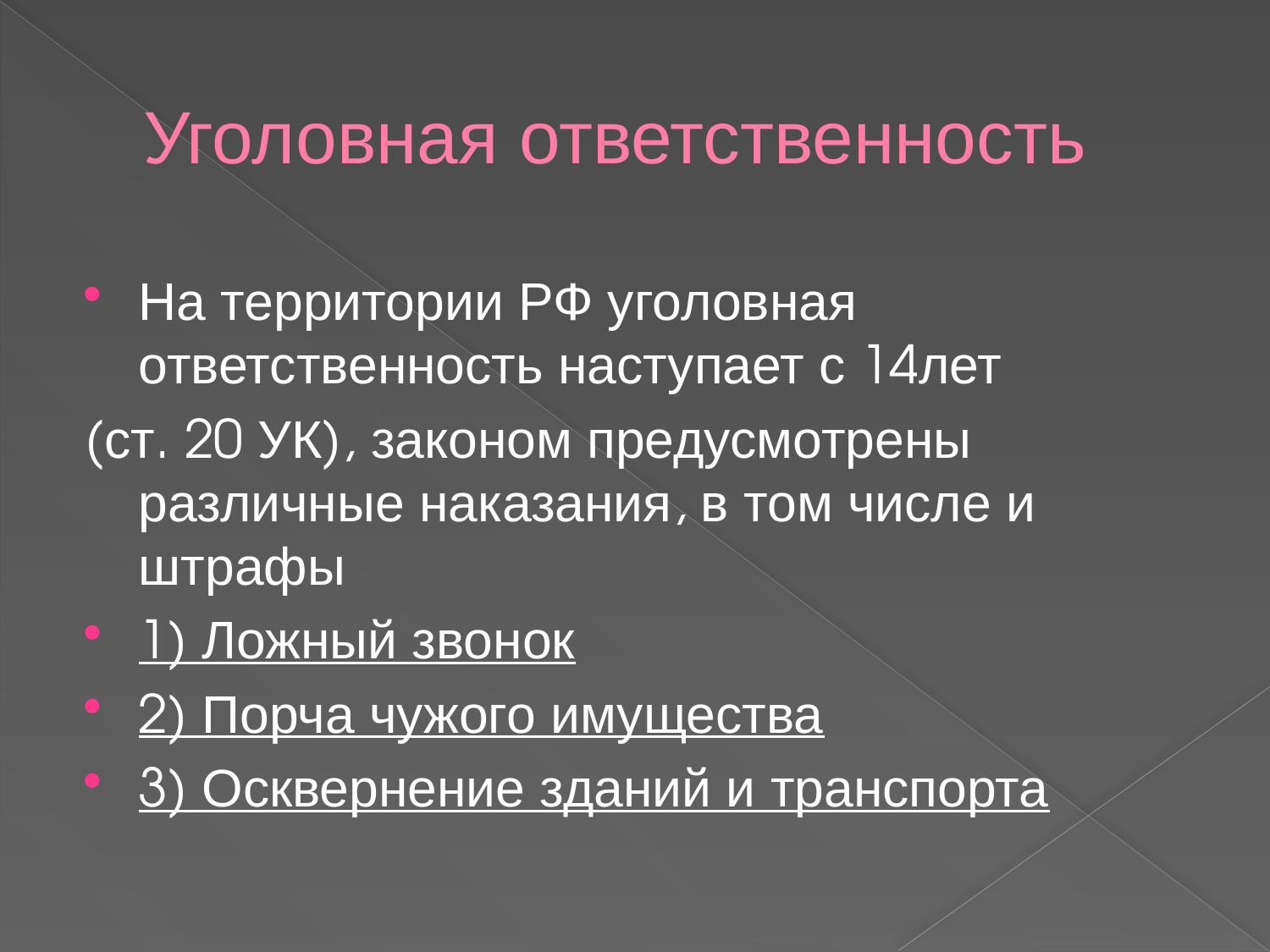

# Уголовная ответственность
На территории РФ уголовная ответственность наступает с 14лет
(ст. 20 УК), законом предусмотрены различные наказания, в том числе и штрафы
1) Ложный звонок
2) Порча чужого имущества
3) Осквернение зданий и транспорта